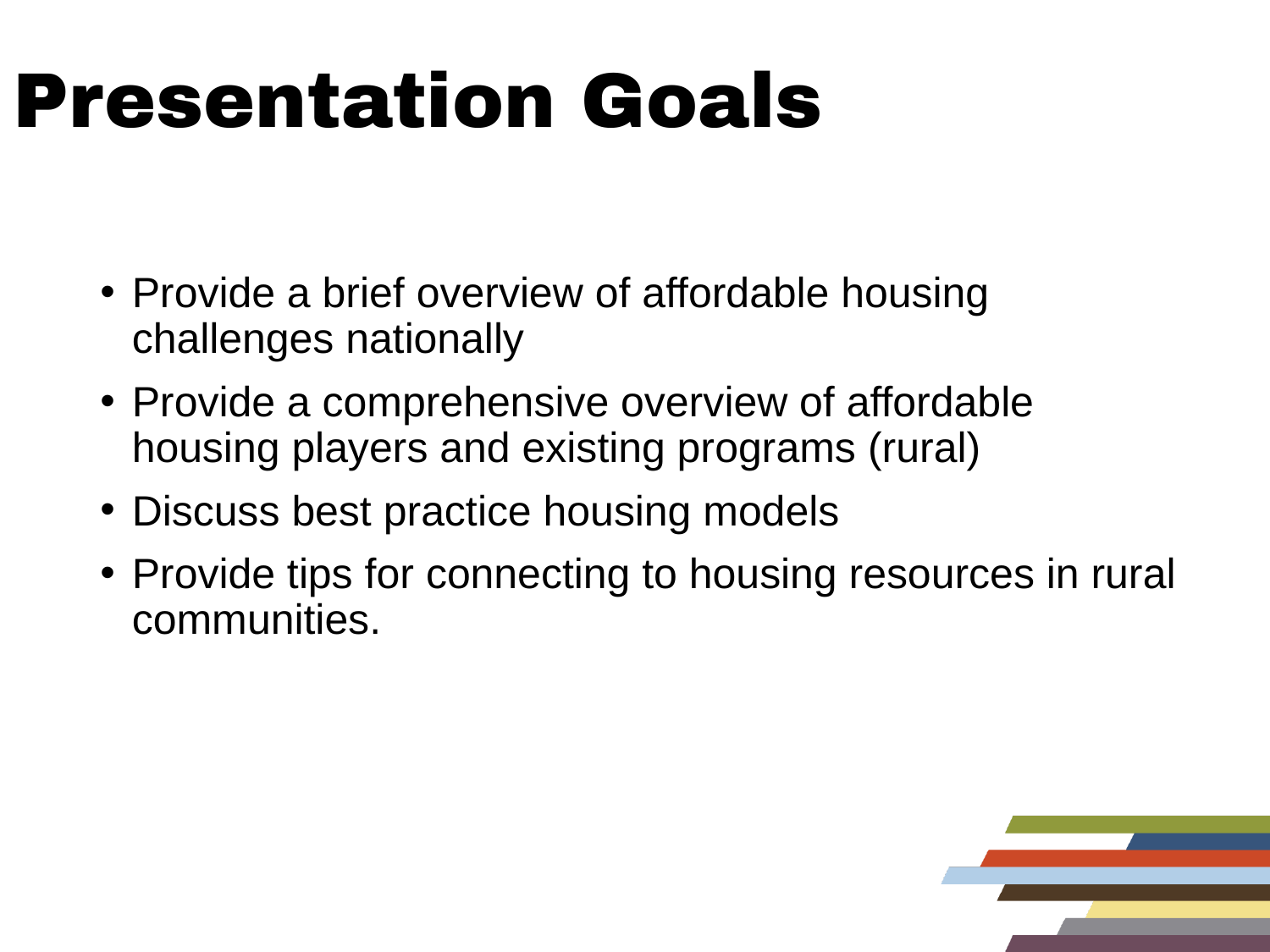

# Presentation Goals
Provide a brief overview of affordable housing challenges nationally
Provide a comprehensive overview of affordable housing players and existing programs (rural)
Discuss best practice housing models
Provide tips for connecting to housing resources in rural communities.